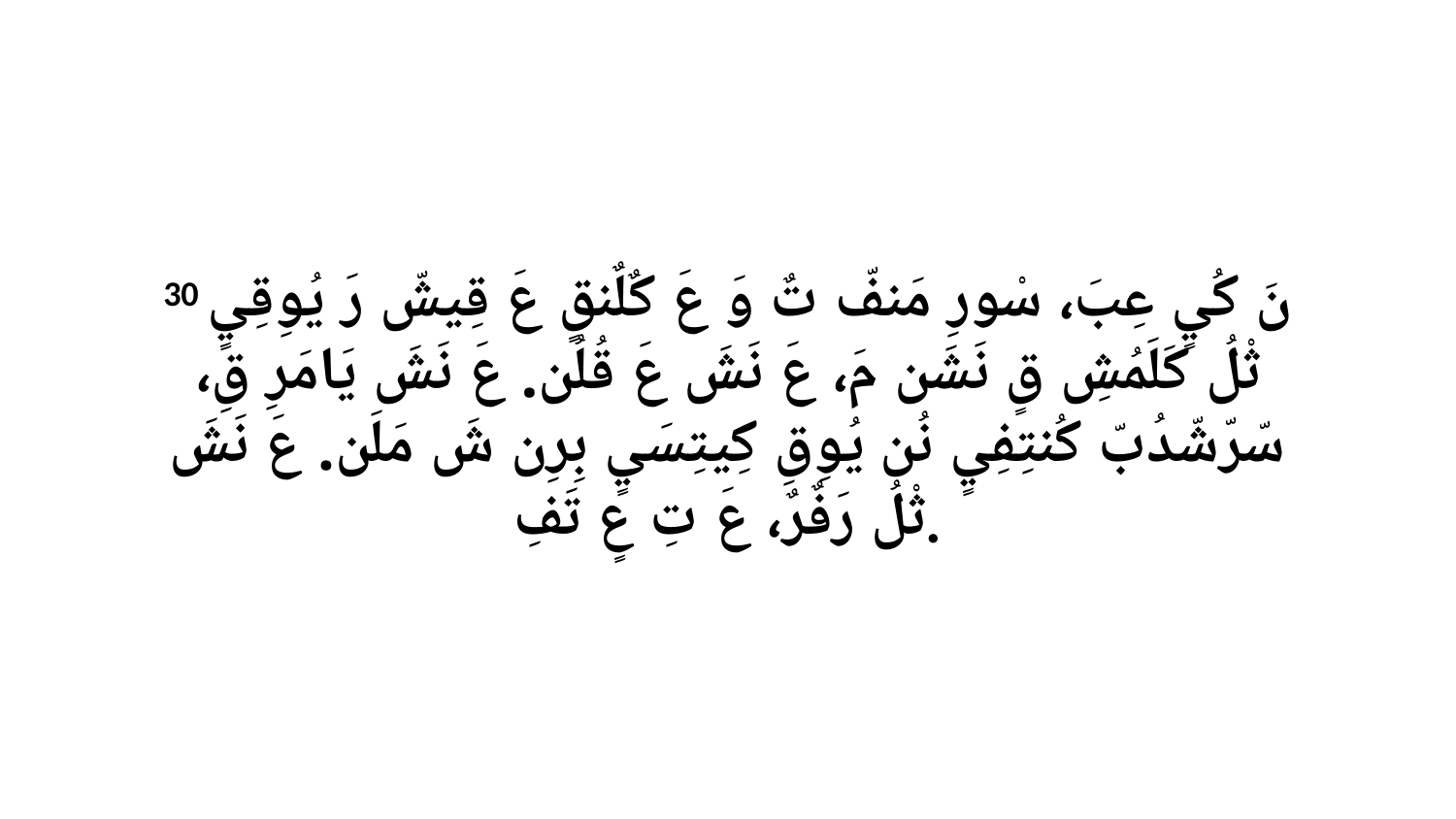

30 نَ كُيٍ عِبَ، سْورِ مَنفّ تٌ وَ عَ كٌلٌنقٍ عَ قِيشّ رَ يُوِقِيٍ ثْلُ كَلَمُشِ قٍ نَشَن مَ، عَ نَشَ عَ قُلُن. عَ نَشَ يَامَرِ قِ، سّرّشّدُبّ كُنتِفِيٍ نُن يُوِقِ كِيتِسَيٍ بِرِن شَ مَلَن. عَ نَشَ ثْلُ رَفٌرٌ، عَ تِ عٍ تَفِ.